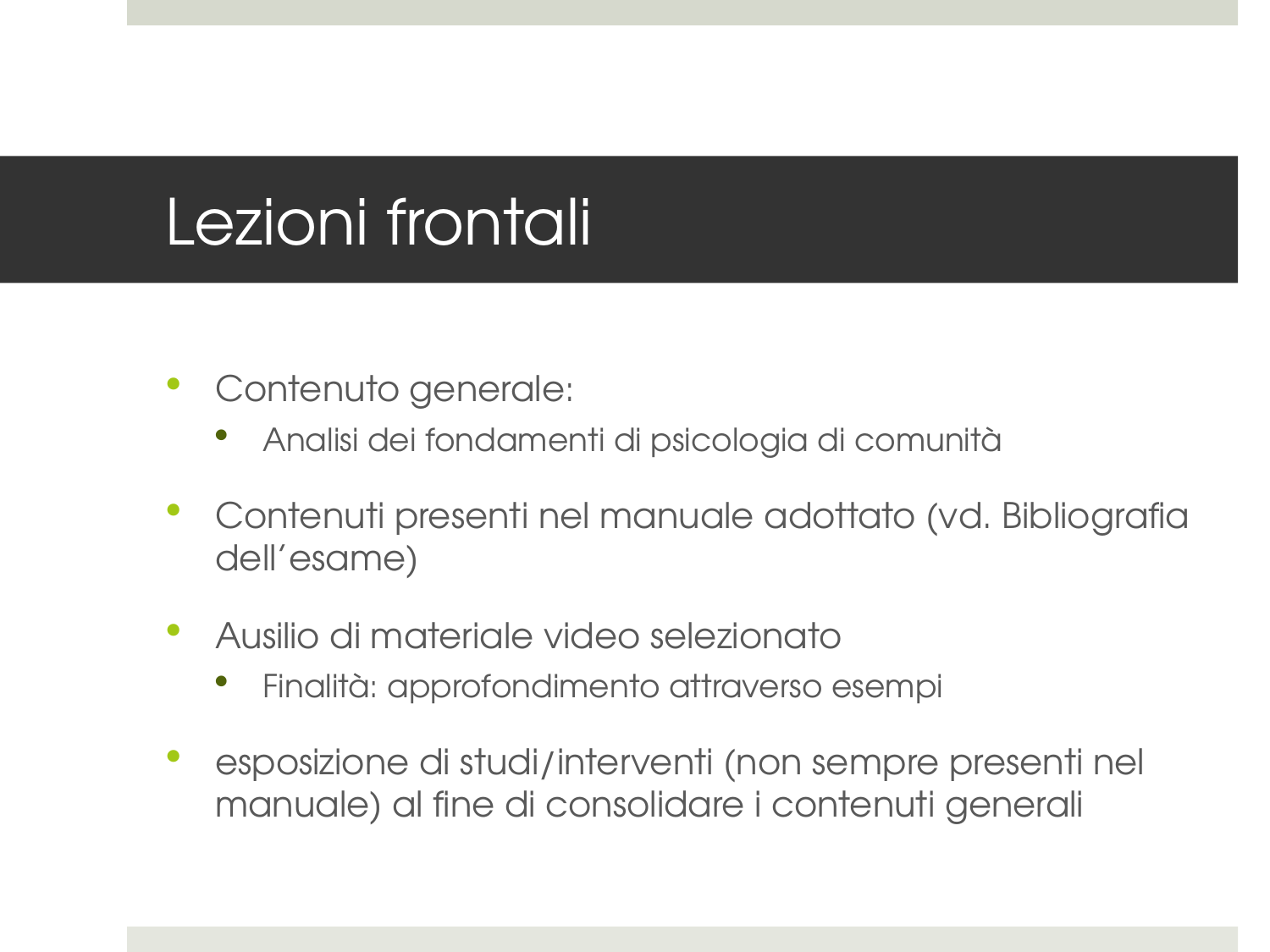

# Lezioni frontali
Contenuto generale:
Analisi dei fondamenti di psicologia di comunità
Contenuti presenti nel manuale adottato (vd. Bibliografia dell’esame)
Ausilio di materiale video selezionato
Finalità: approfondimento attraverso esempi
esposizione di studi/interventi (non sempre presenti nel manuale) al fine di consolidare i contenuti generali